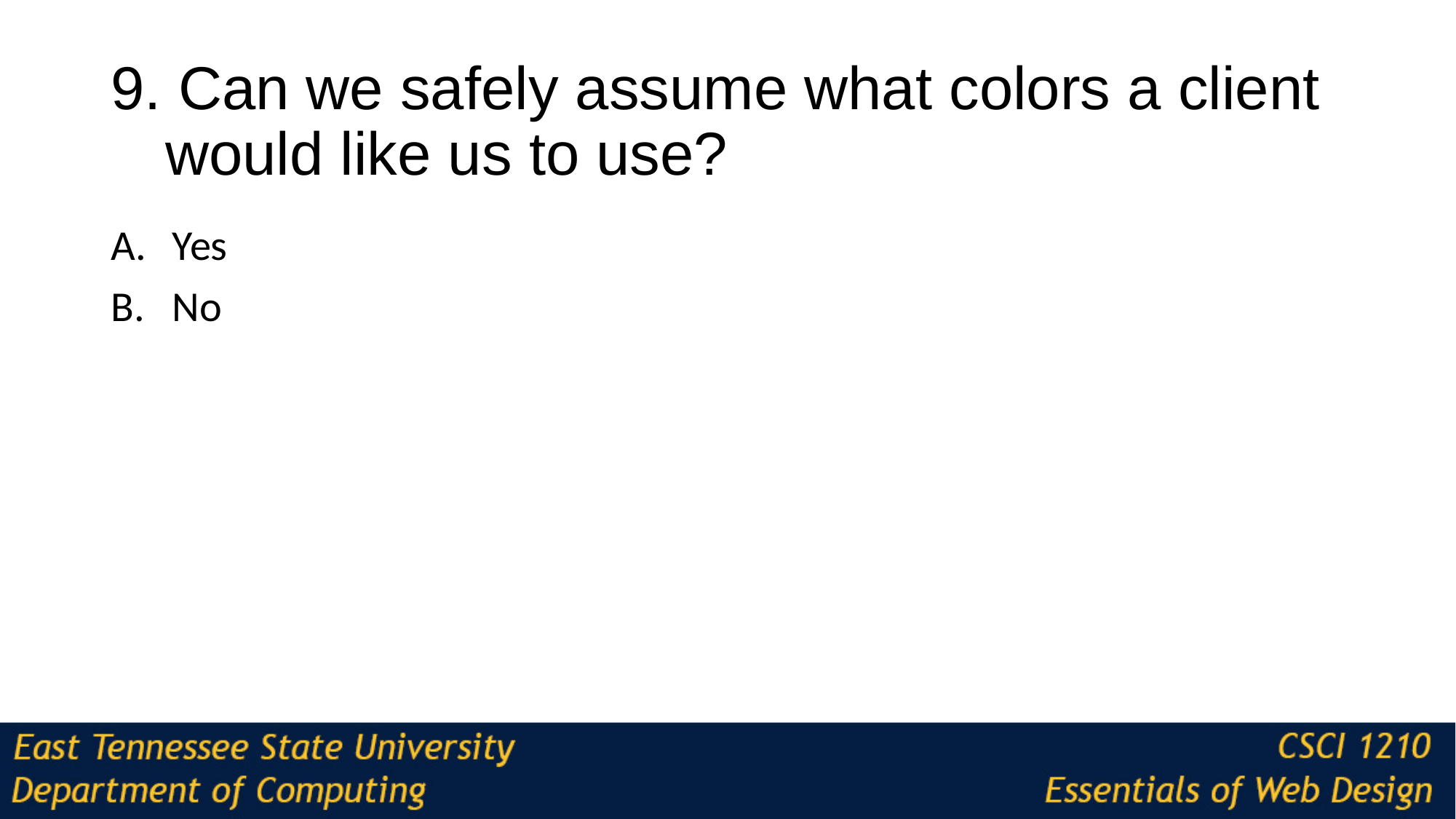

# 9. Can we safely assume what colors a client would like us to use?
Yes
No